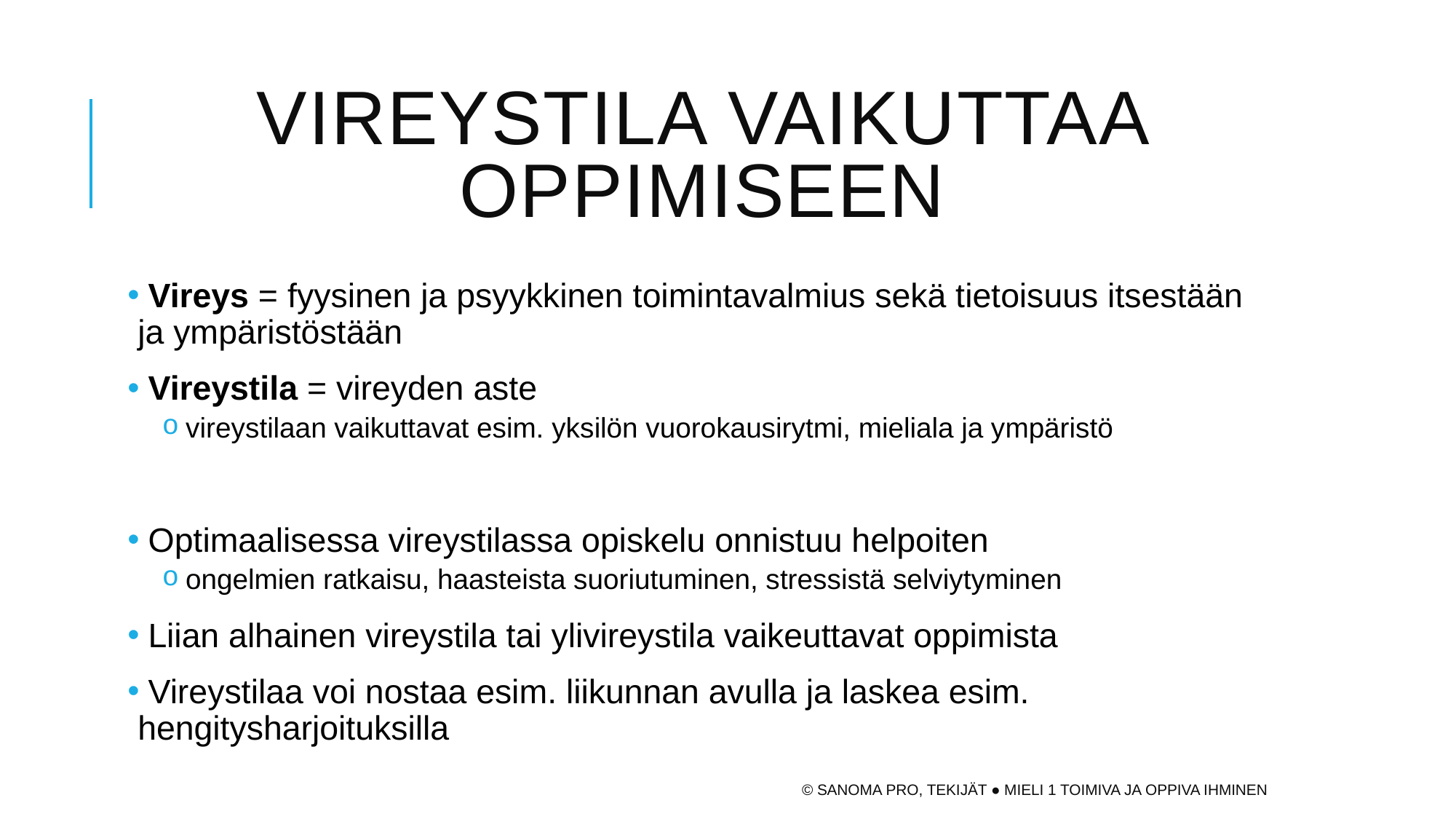

# Vireystila vaikuttaa oppimiseen
 Vireys = fyysinen ja psyykkinen toimintavalmius sekä tietoisuus itsestään ja ympäristöstään
 Vireystila = vireyden aste
 vireystilaan vaikuttavat esim. yksilön vuorokausirytmi, mieliala ja ympäristö

 Optimaalisessa vireystilassa opiskelu onnistuu helpoiten
 ongelmien ratkaisu, haasteista suoriutuminen, stressistä selviytyminen
 Liian alhainen vireystila tai ylivireystila vaikeuttavat oppimista
 Vireystilaa voi nostaa esim. liikunnan avulla ja laskea esim. hengitysharjoituksilla

© Sanoma Pro, Tekijät ● Mieli 1 Toimiva ja oppiva ihminen